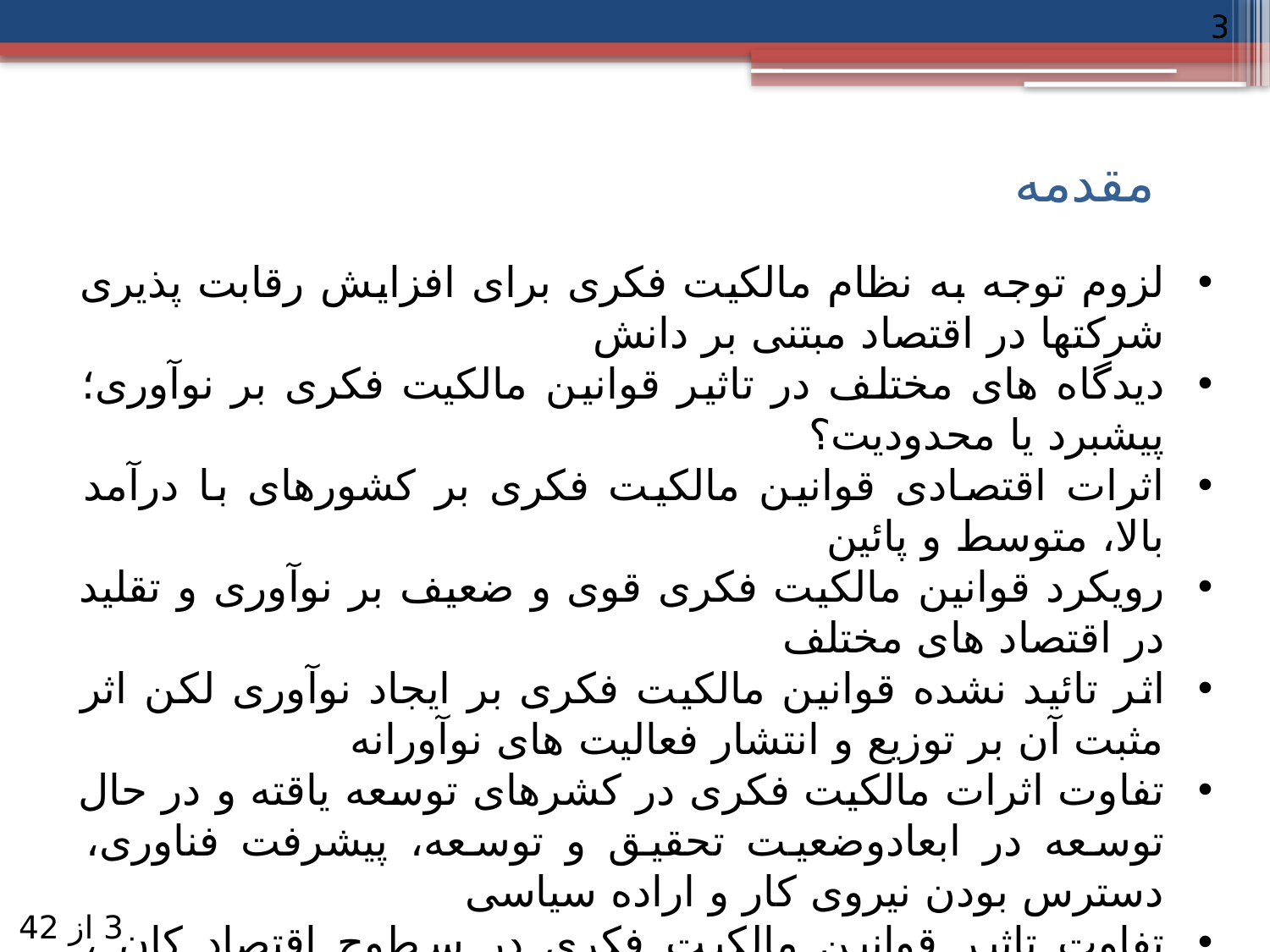

3
# مقدمه
لزوم توجه به نظام مالکیت فکری برای افزایش رقابت پذیری شرکتها در اقتصاد مبتنی بر دانش
دیدگاه های مختلف در تاثیر قوانین مالکیت فکری بر نوآوری؛ پیشبرد یا محدودیت؟
اثرات اقتصادی قوانین مالکیت فکری بر کشورهای با درآمد بالا، متوسط و پائین
رویکرد قوانین مالکیت فکری قوی و ضعیف بر نوآوری و تقلید در اقتصاد های مختلف
اثر تائید نشده قوانین مالکیت فکری بر ایجاد نوآوری لکن اثر مثبت آن بر توزیع و انتشار فعالیت های نوآورانه
تفاوت اثرات مالکیت فکری در کشرهای توسعه یاقته و در حال توسعه در ابعادوضعیت تحقیق و توسعه، پیشرفت فناوری، دسترس بودن نیروی کار و اراده سیاسی
تفاوت تاثیر قوانین مالکیت فکری در سطوح اقتصاد کان ، صنعت و بنگاه
اهمیت سیاستگذاری و ابزارهای آن در نظام مالکیت فکری به عنوان پیشران نوآوری
لزوم دخالت دولت، نهادسازی و سیاستگذاری به جای واگذاری به تعادلات بازار و روتین ها
 3 از 42